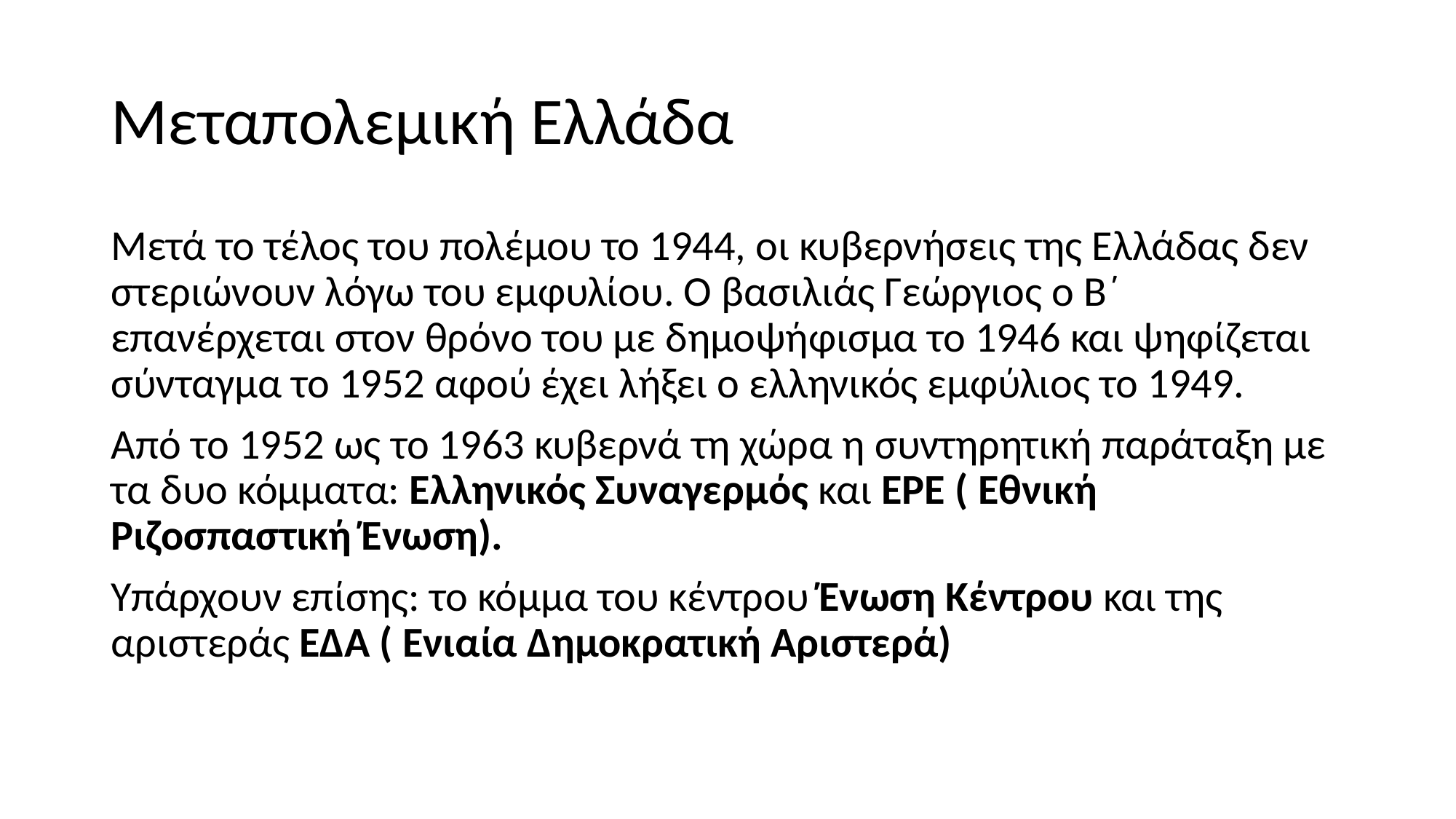

# Μεταπολεμική Ελλάδα
Μετά το τέλος του πολέμου το 1944, οι κυβερνήσεις της Ελλάδας δεν στεριώνουν λόγω του εμφυλίου. Ο βασιλιάς Γεώργιος ο Β΄ επανέρχεται στον θρόνο του με δημοψήφισμα το 1946 και ψηφίζεται σύνταγμα το 1952 αφού έχει λήξει ο ελληνικός εμφύλιος το 1949.
Από το 1952 ως το 1963 κυβερνά τη χώρα η συντηρητική παράταξη με τα δυο κόμματα: Ελληνικός Συναγερμός και ΕΡΕ ( Εθνική Ριζοσπαστική Ένωση).
Υπάρχουν επίσης: το κόμμα του κέντρου Ένωση Κέντρου και της αριστεράς ΕΔΑ ( Ενιαία Δημοκρατική Αριστερά)